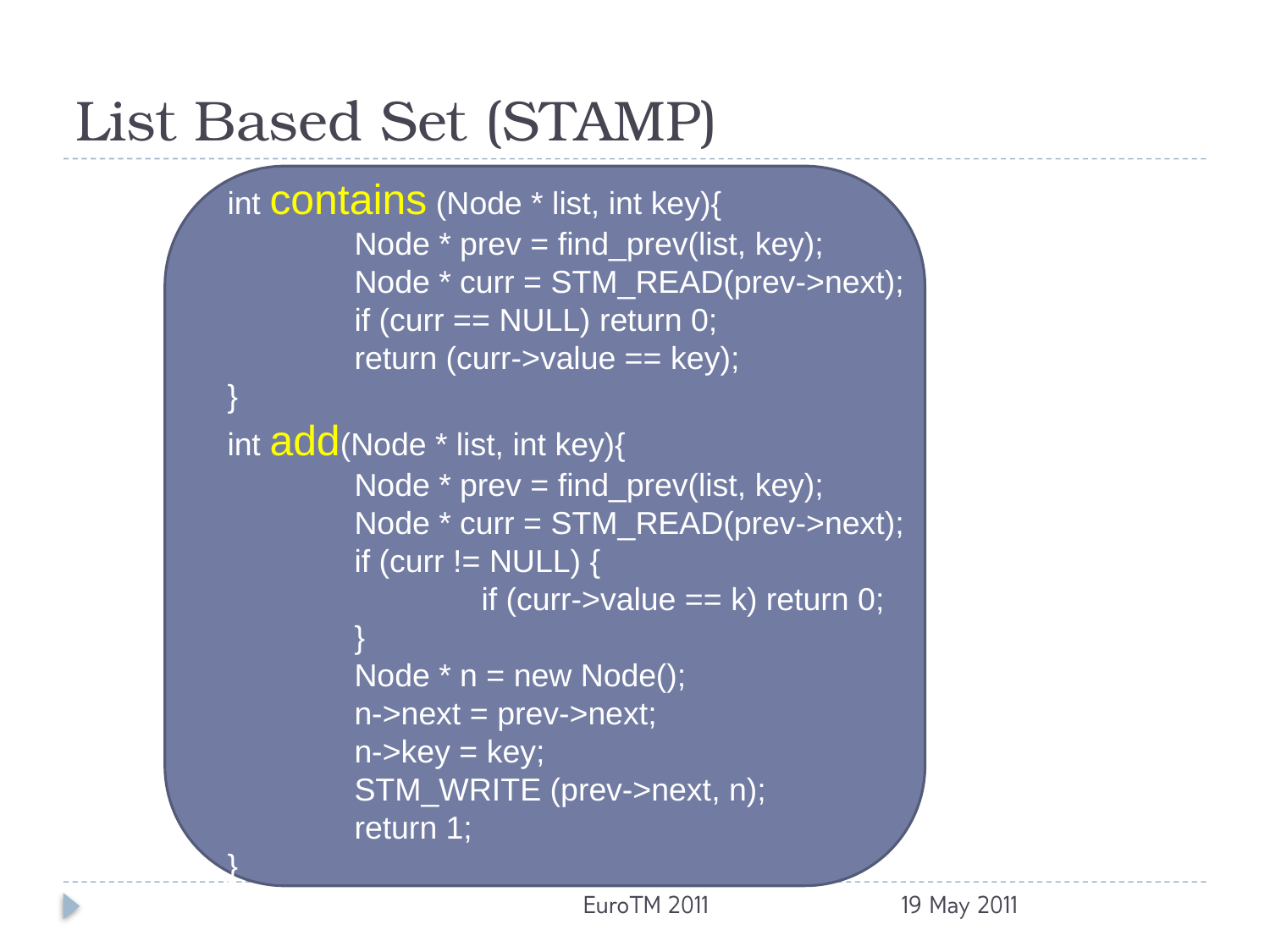

# List Based Set (STAMP)

int contains (Node * list, int key){
	Node * prev = find_prev(list, key);
	Node * curr = STM_READ(prev->next);
	if (curr == NULL) return 0;
	return (curr->value == key);
}
int add(Node * list, int key){
	Node * prev = find_prev(list, key);
	Node * curr = STM_READ(prev->next);
	if (curr != NULL) {
		if (curr->value == k) return 0;
	}
	Node * n = new Node();
	n->next = prev->next;
	n->key = key;
	STM_WRITE (prev->next, n);
	return 1;
}
EuroTM 2011
19 May 2011